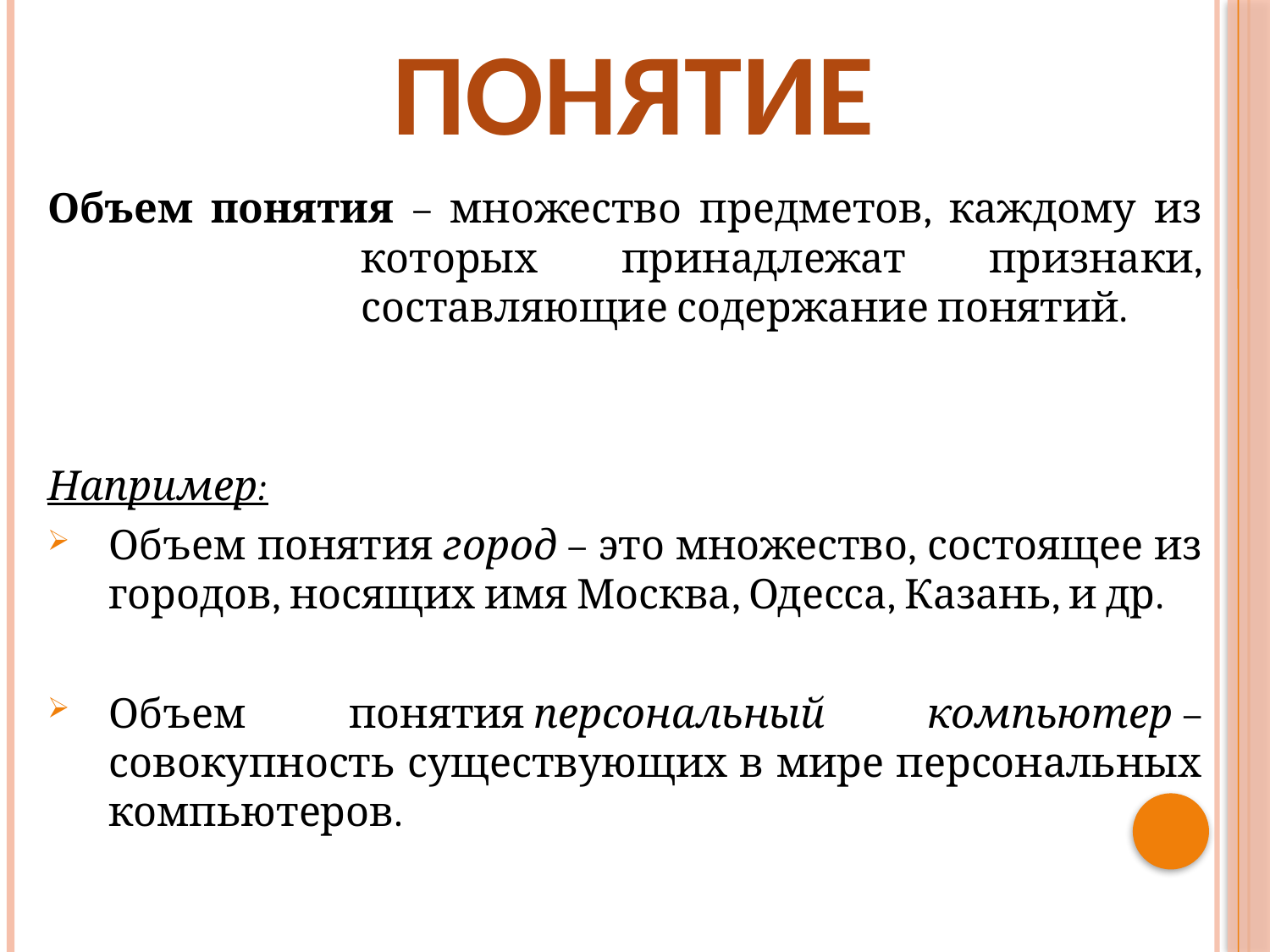

# Понятие
Объем понятия – множество предметов, каждому из которых принадлежат признаки, составляющие содержание понятий.

Например:
Объем понятия город – это множество, состоящее из городов, носящих имя Москва, Одесса, Казань, и др.

Объем понятия персональный компьютер – совокупность существующих в мире персональных компьютеров.